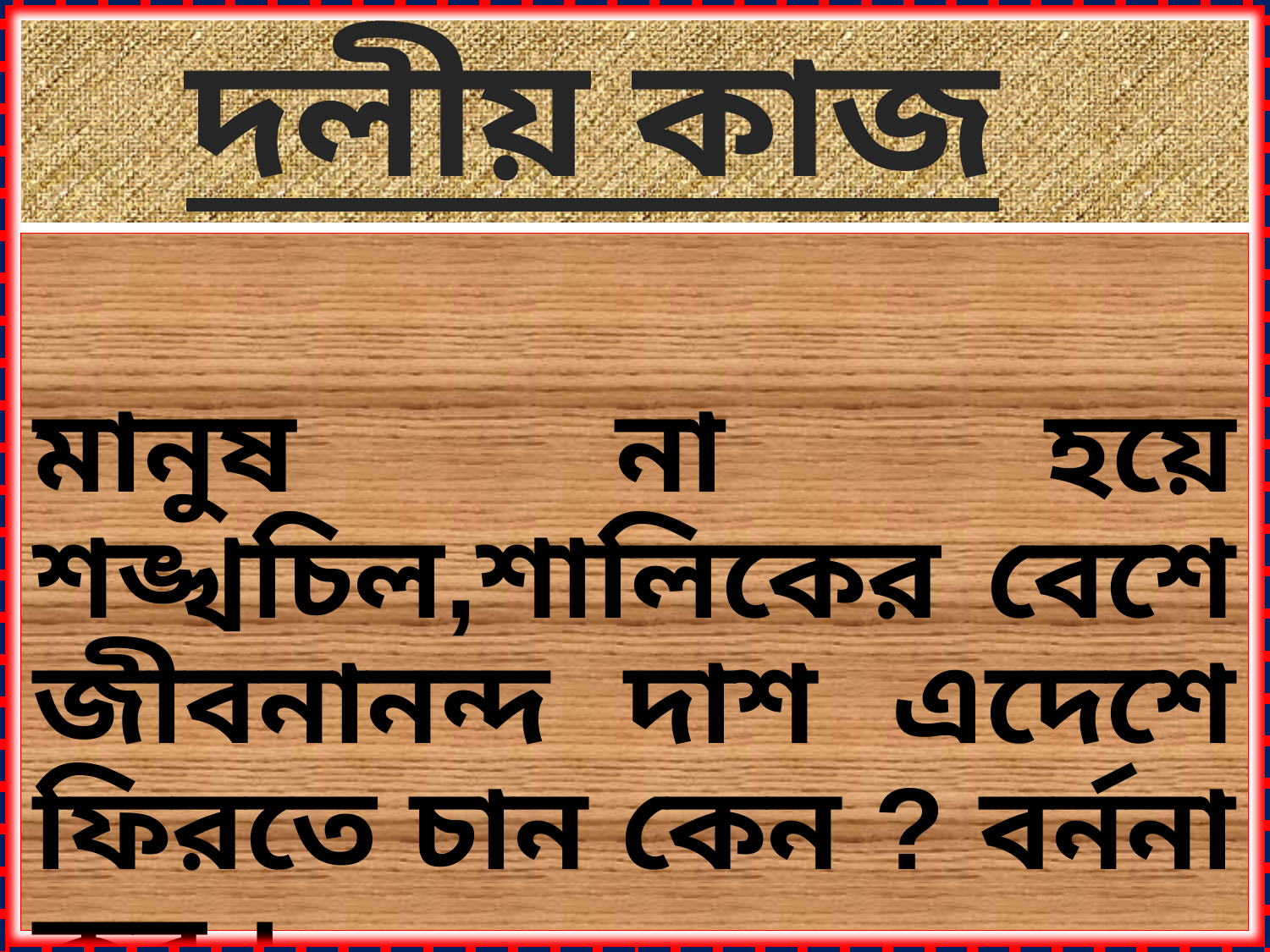

# দলীয় কাজ

মানুষ না হয়ে শঙ্খচিল,শালিকের বেশে জীবনানন্দ দাশ এদেশে ফিরতে চান কেন ? বর্ননা কর ।